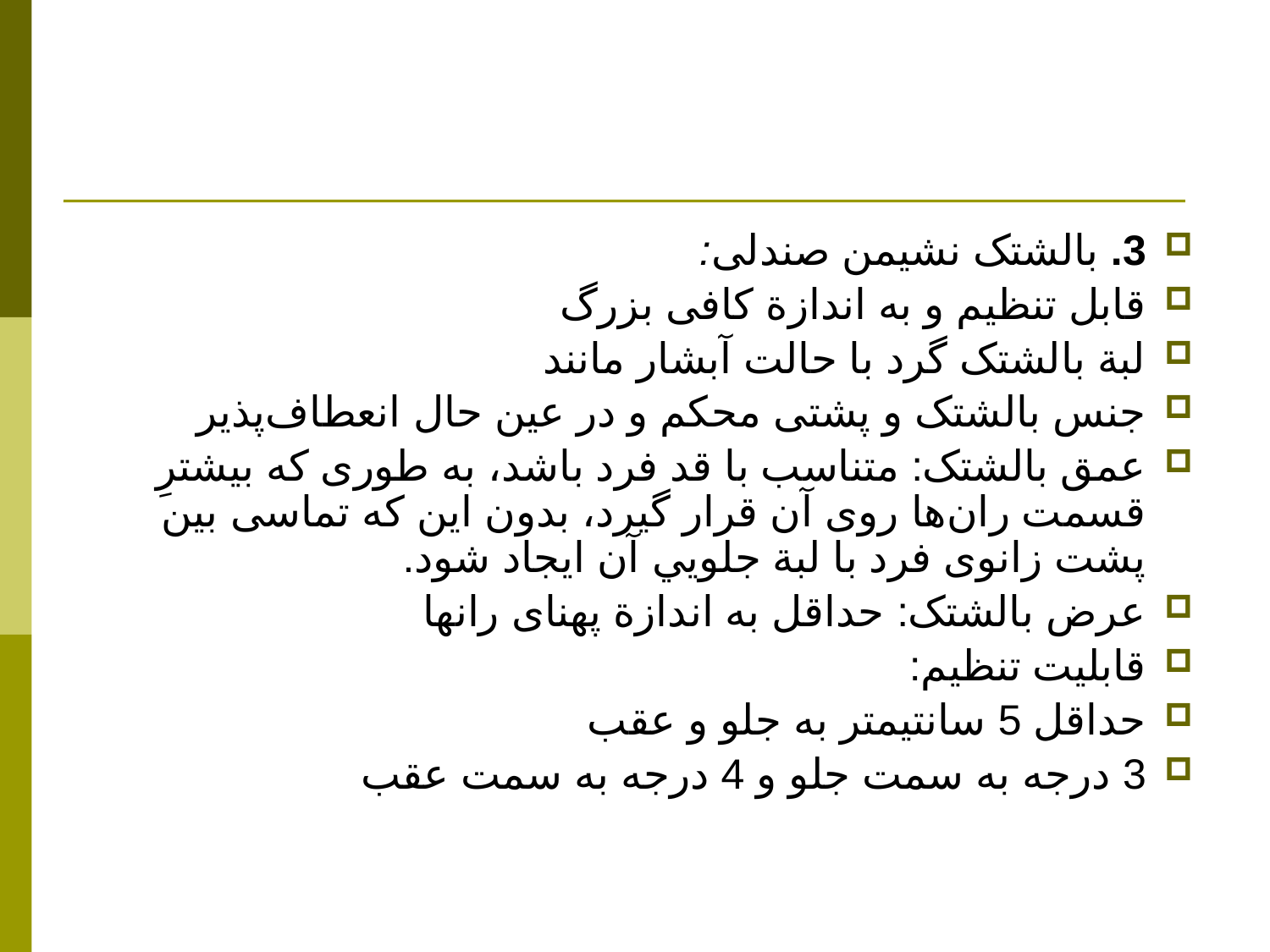

#
3. بالشتک نشيمن صندلی:
قابل تنظيم و به اندازة کافی بزرگ
لبة بالشتک گرد با حالت آبشار مانند
جنس بالشتک و پشتی محکم و در عين حال انعطاف‌پذير
عمق بالشتک: متناسب با قد فرد باشد، به طوری که بيشترِ قسمت ران‌ها روی آن قرار گيرد، بدون اين که تماسی بين پشت زانوی فرد با لبة جلويي آن ايجاد شود.
عرض بالشتک: حداقل به اندازة پهنای رانها
قابلیت تنظیم:
حداقل 5 سانتیمتر به جلو و عقب
3 درجه به سمت جلو و 4 درجه به سمت عقب